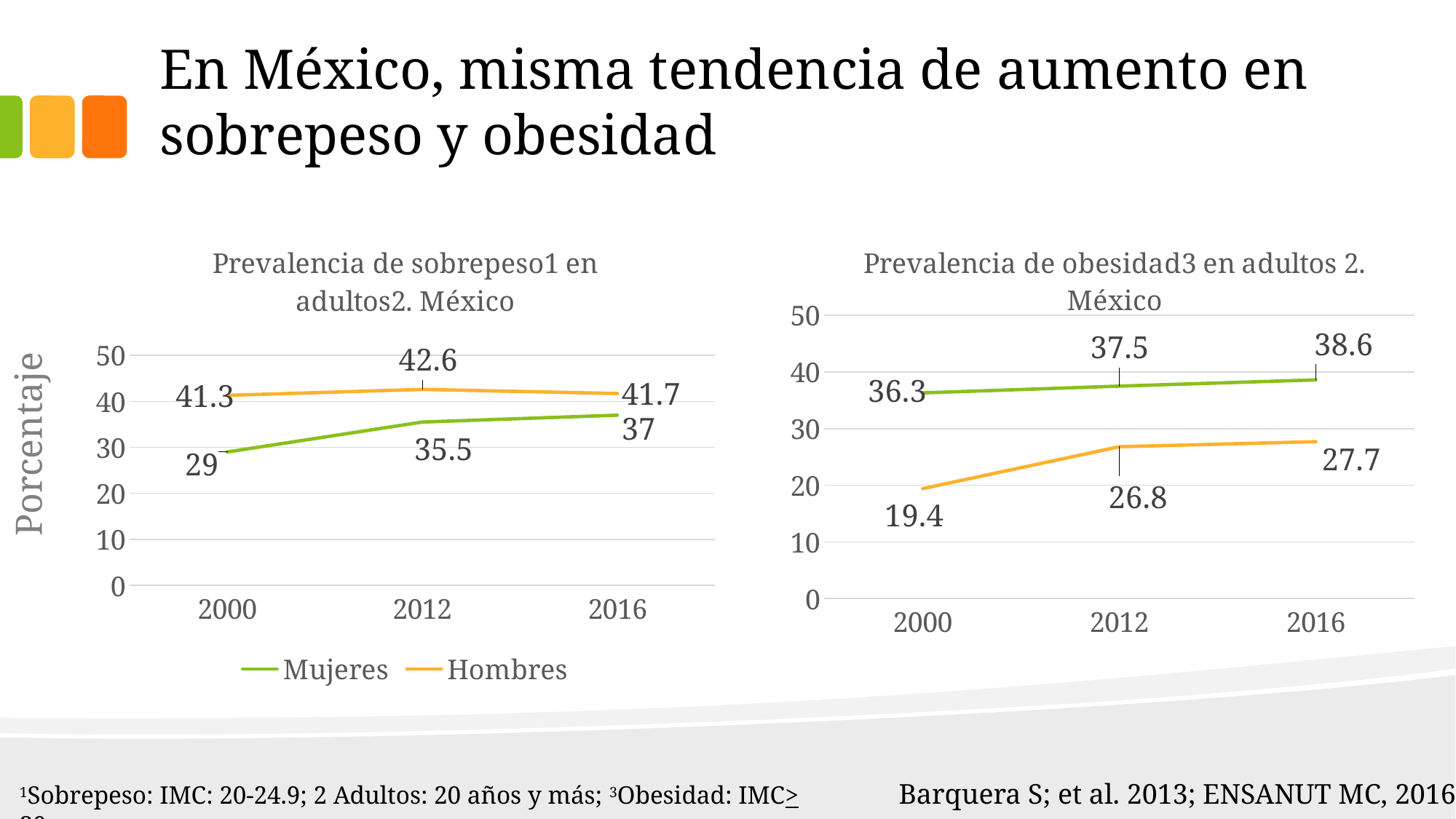

# En México, misma tendencia de aumento en sobrepeso y obesidad

### Chart: Prevalencia de obesidad3 en adultos 2. México

| Category | Mujeres | Hombres |
|---|---|---|
| 2000 | 36.3 | 19.4 |
| 2012 | 37.5 | 26.8 |
| 2016 | 38.6 | 27.7 |

### Chart: Prevalencia de sobrepeso1 en adultos2. México

| Category | Mujeres | Hombres |
|---|---|---|
| 2000 | 29.0 | 41.3 |
| 2012 | 35.5 | 42.6 |
| 2016 | 37.0 | 41.7 |
Porcentaje
Barquera S; et al. 2013; ENSANUT MC, 2016
1Sobrepeso: IMC: 20-24.9; 2 Adultos: 20 años y más; 3Obesidad: IMC> 30